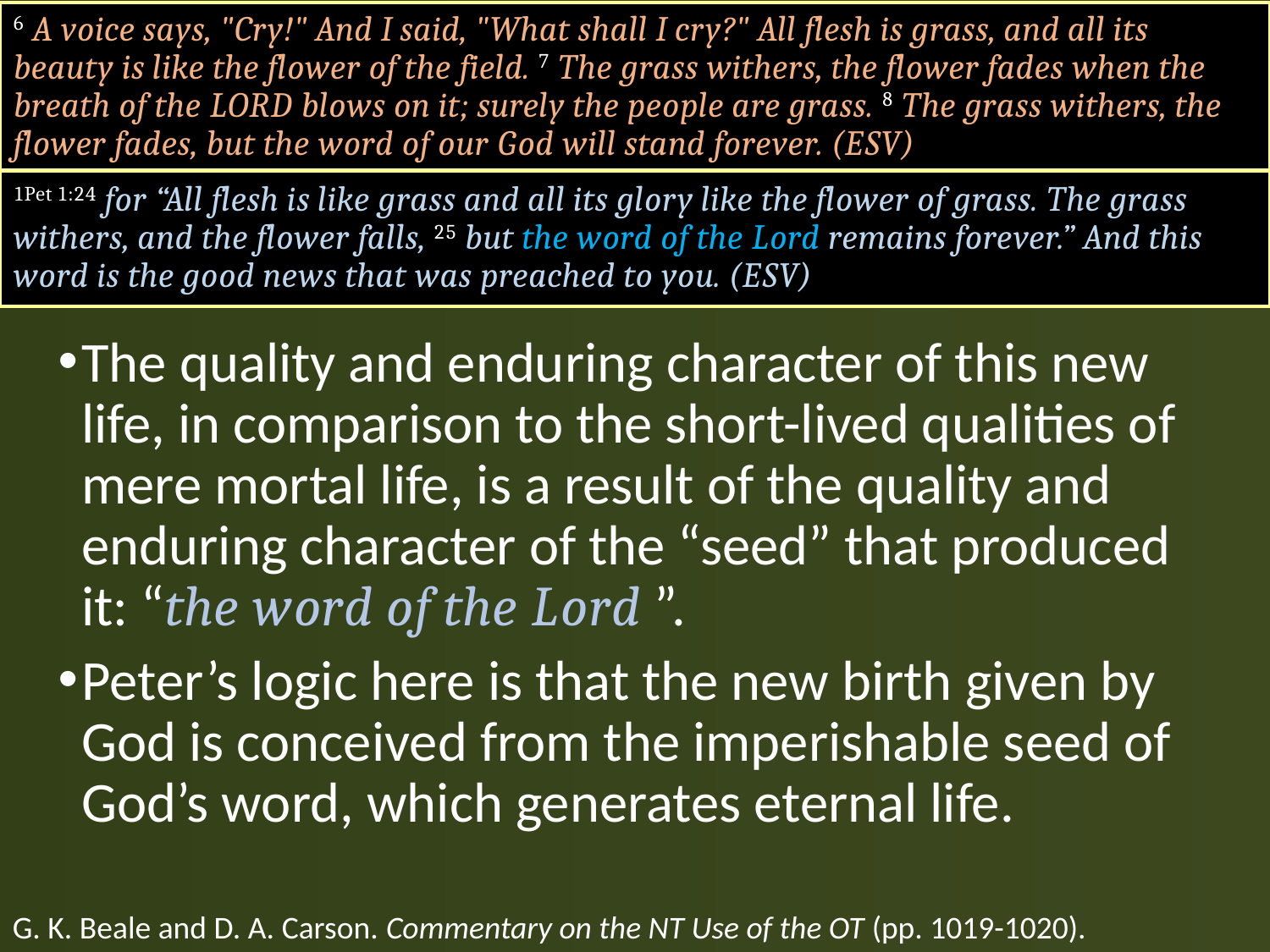

6 A voice says, "Cry!" And I said, "What shall I cry?" All flesh is grass, and all its beauty is like the flower of the field. 7 The grass withers, the flower fades when the breath of the LORD blows on it; surely the people are grass. 8 The grass withers, the flower fades, but the word of our God will stand forever. (ESV)
1Pet 1:24 for “All flesh is like grass and all its glory like the flower of grass. The grass withers, and the flower falls, 25 but the word of the Lord remains forever.” And this word is the good news that was preached to you. (ESV)
The quality and enduring character of this new life, in comparison to the short-lived qualities of mere mortal life, is a result of the quality and enduring character of the “seed” that produced it: “the word of the Lord ”.
Peter’s logic here is that the new birth given by God is conceived from the imperishable seed of God’s word, which generates eternal life.
G. K. Beale and D. A. Carson. Commentary on the NT Use of the OT (pp. 1019-1020).